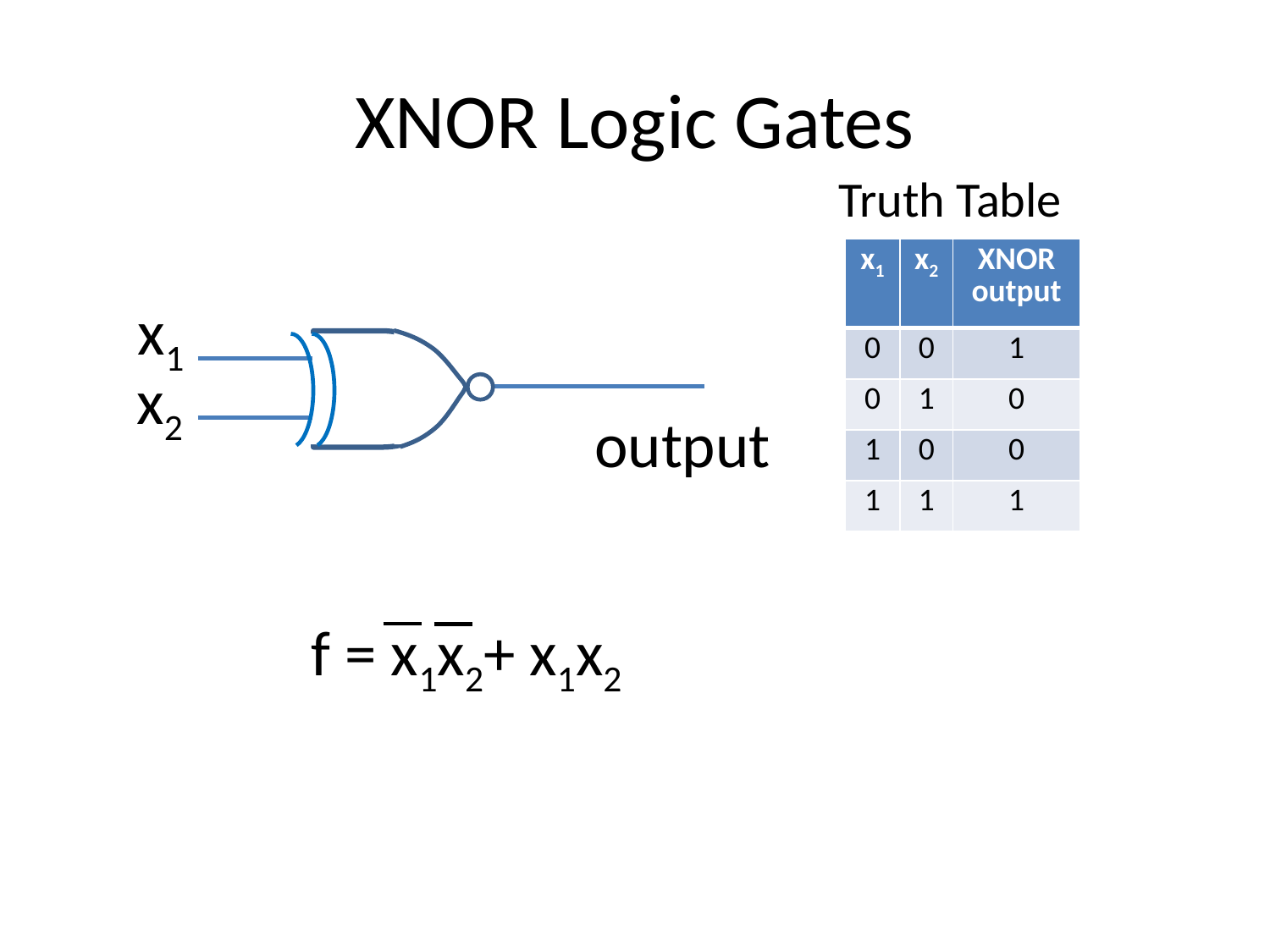

# XNOR Logic Gates
 Truth Table

| x1 | x2 | XNOR output |
| --- | --- | --- |
| 0 | 0 | 1 |
| 0 | 1 | 0 |
| 1 | 0 | 0 |
| 1 | 1 | 1 |
  x1

  x2

 output
 f = x1x2+ x1x2